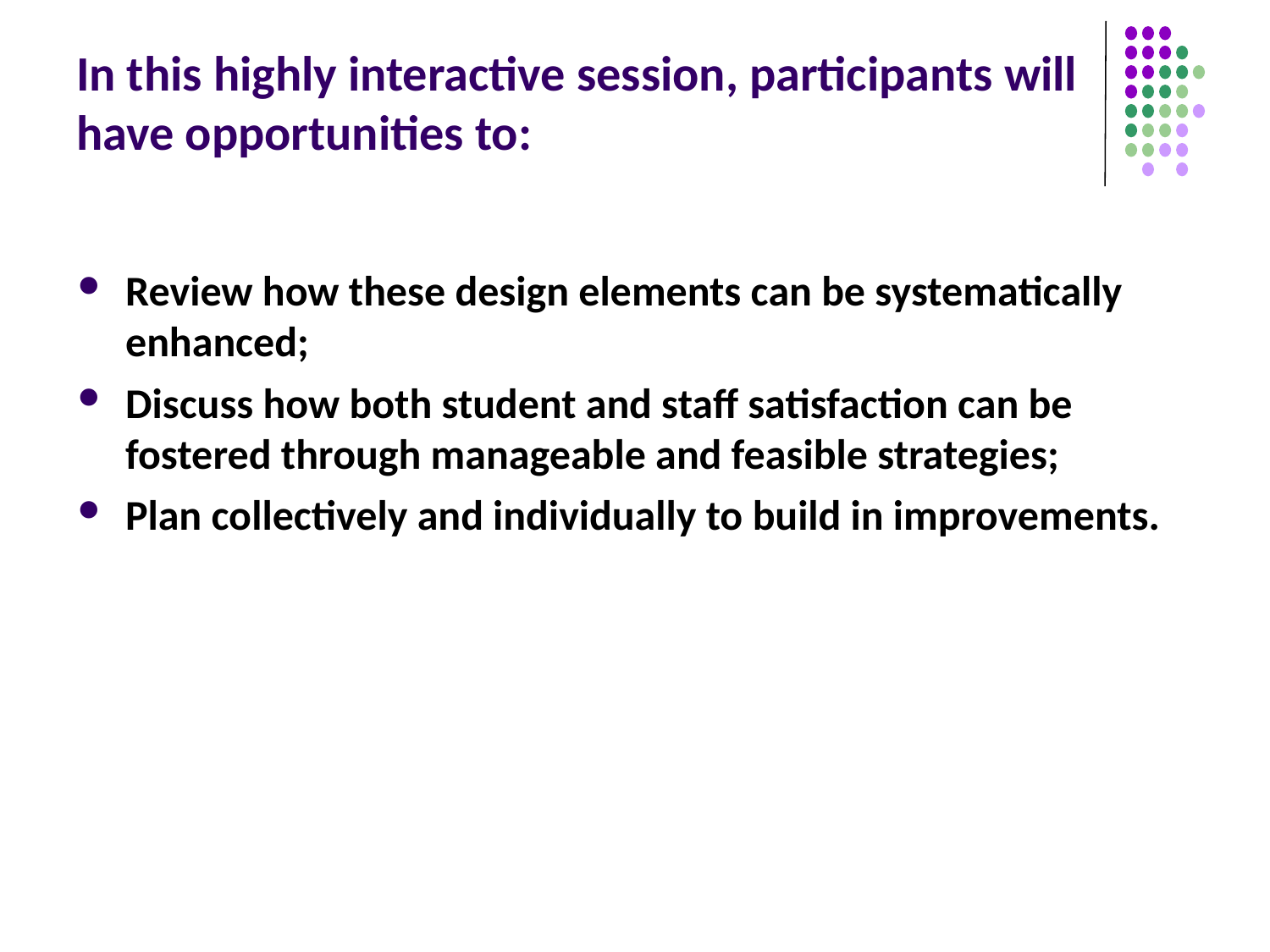

# In this highly interactive session, participants will have opportunities to:

Review how these design elements can be systematically enhanced;
Discuss how both student and staff satisfaction can be fostered through manageable and feasible strategies;
Plan collectively and individually to build in improvements.